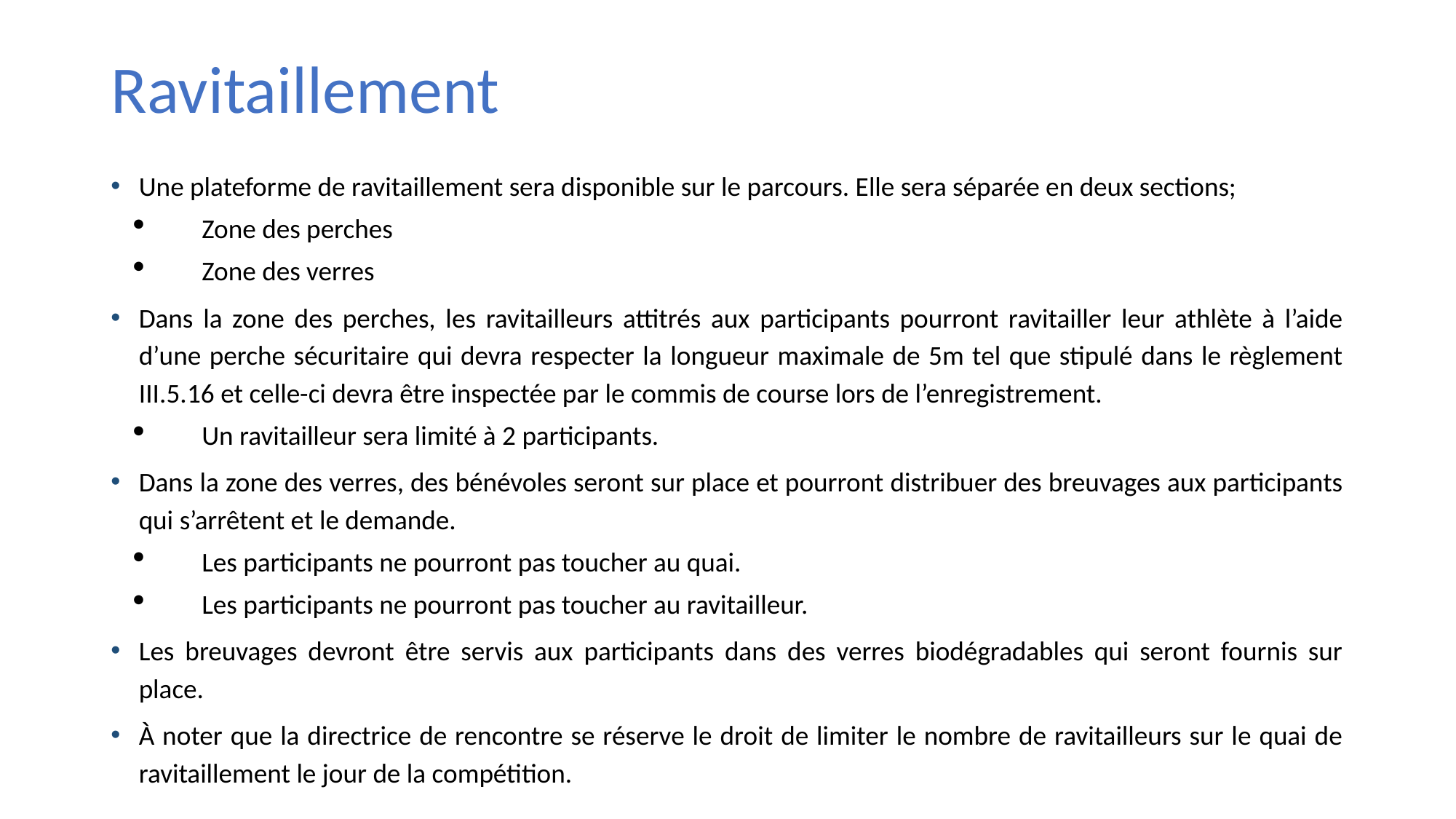

# Ravitaillement
Une plateforme de ravitaillement sera disponible sur le parcours. Elle sera séparée en deux sections;
Zone des perches
Zone des verres
Dans la zone des perches, les ravitailleurs attitrés aux participants pourront ravitailler leur athlète à l’aide d’une perche sécuritaire qui devra respecter la longueur maximale de 5m tel que stipulé dans le règlement III.5.16 et celle-ci devra être inspectée par le commis de course lors de l’enregistrement.
Un ravitailleur sera limité à 2 participants.
Dans la zone des verres, des bénévoles seront sur place et pourront distribuer des breuvages aux participants qui s’arrêtent et le demande.
Les participants ne pourront pas toucher au quai.
Les participants ne pourront pas toucher au ravitailleur.
Les breuvages devront être servis aux participants dans des verres biodégradables qui seront fournis sur place.
À noter que la directrice de rencontre se réserve le droit de limiter le nombre de ravitailleurs sur le quai de ravitaillement le jour de la compétition.